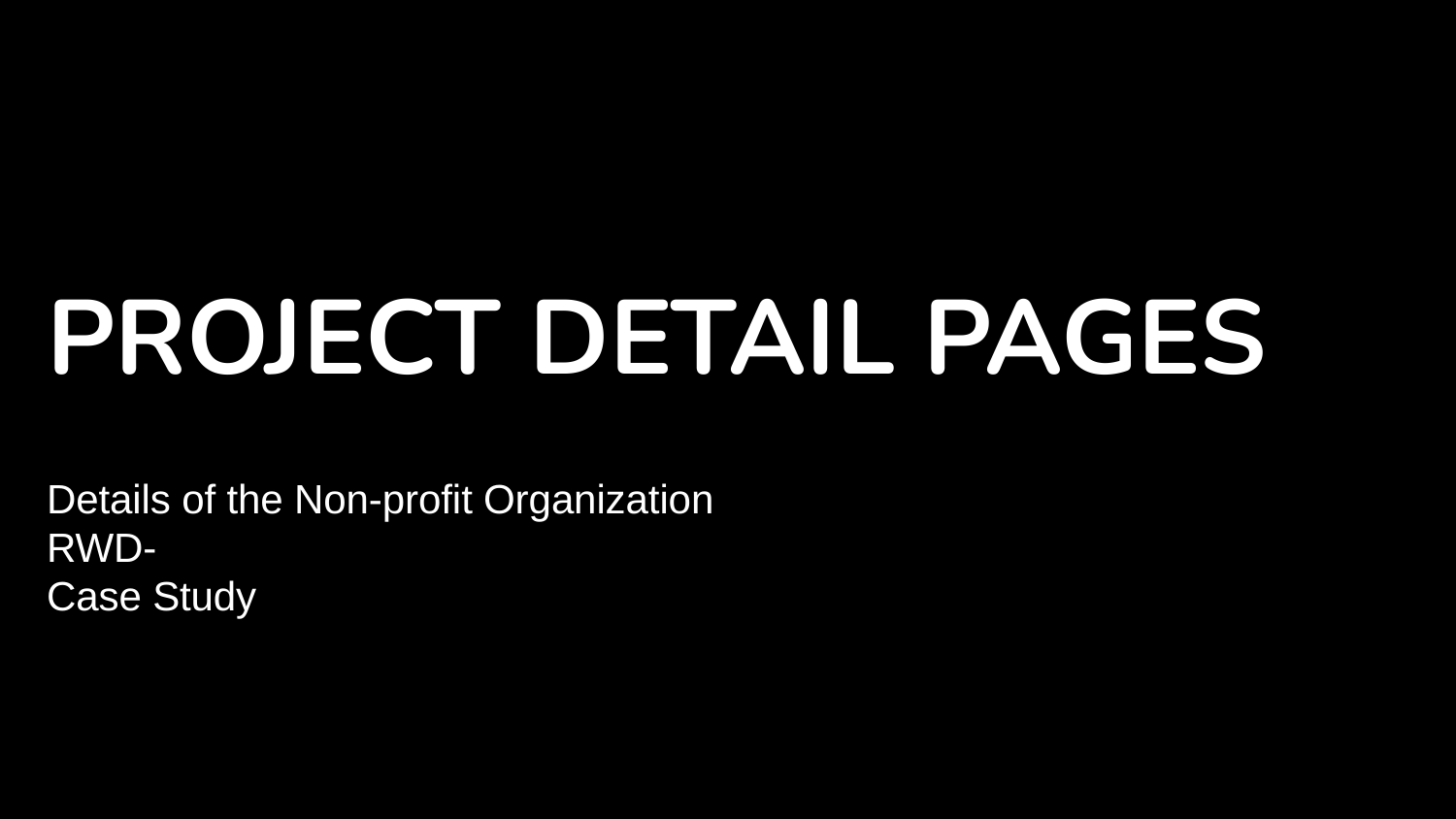

# PROJECT DETAIL PAGES
Details of the Non-profit Organization RWD-
Case Study